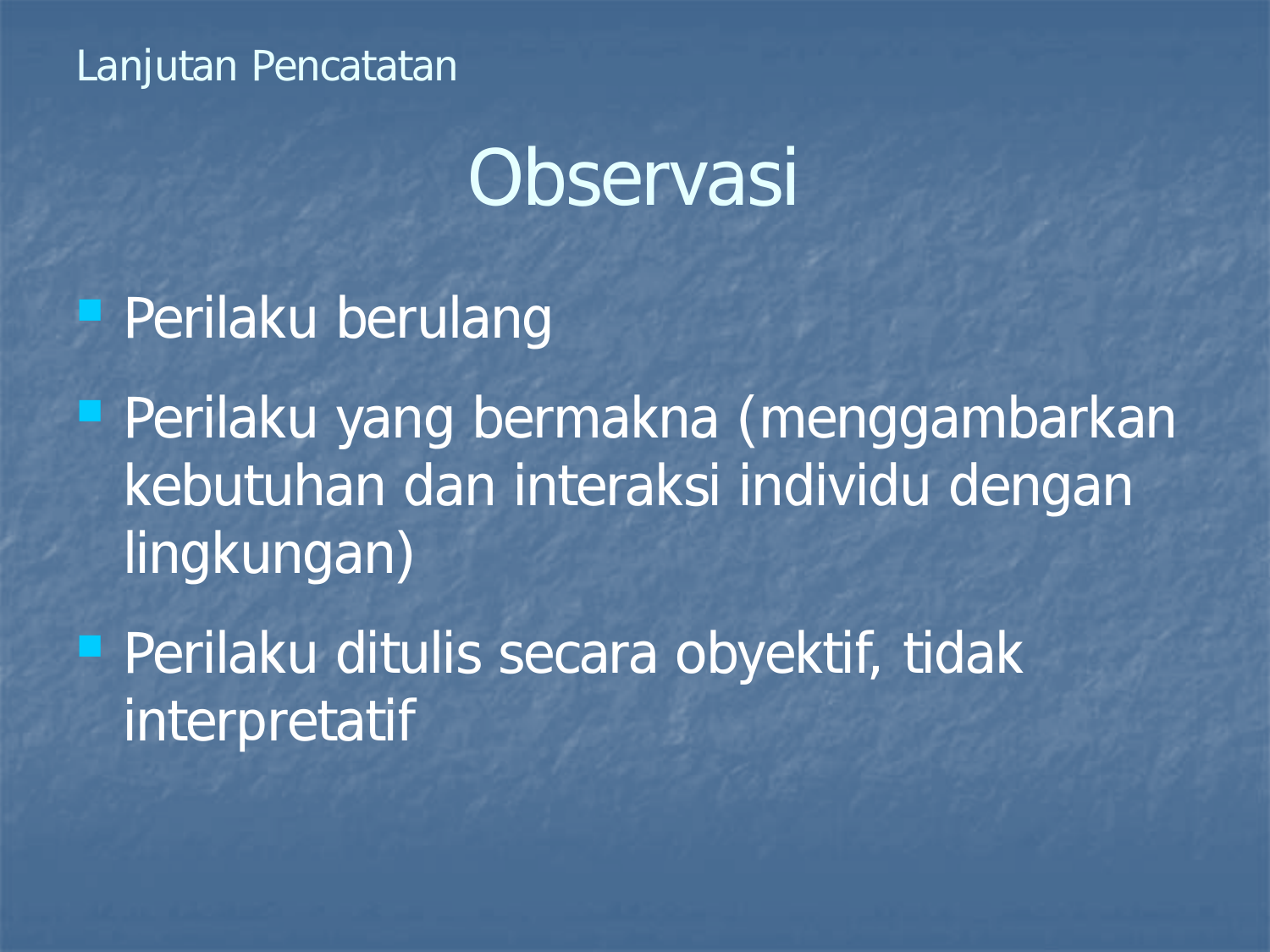

Lanjutan Pencatatan
# Observasi
Perilaku berulang
Perilaku yang bermakna (menggambarkan kebutuhan dan interaksi individu dengan lingkungan)
Perilaku ditulis secara obyektif, tidak interpretatif